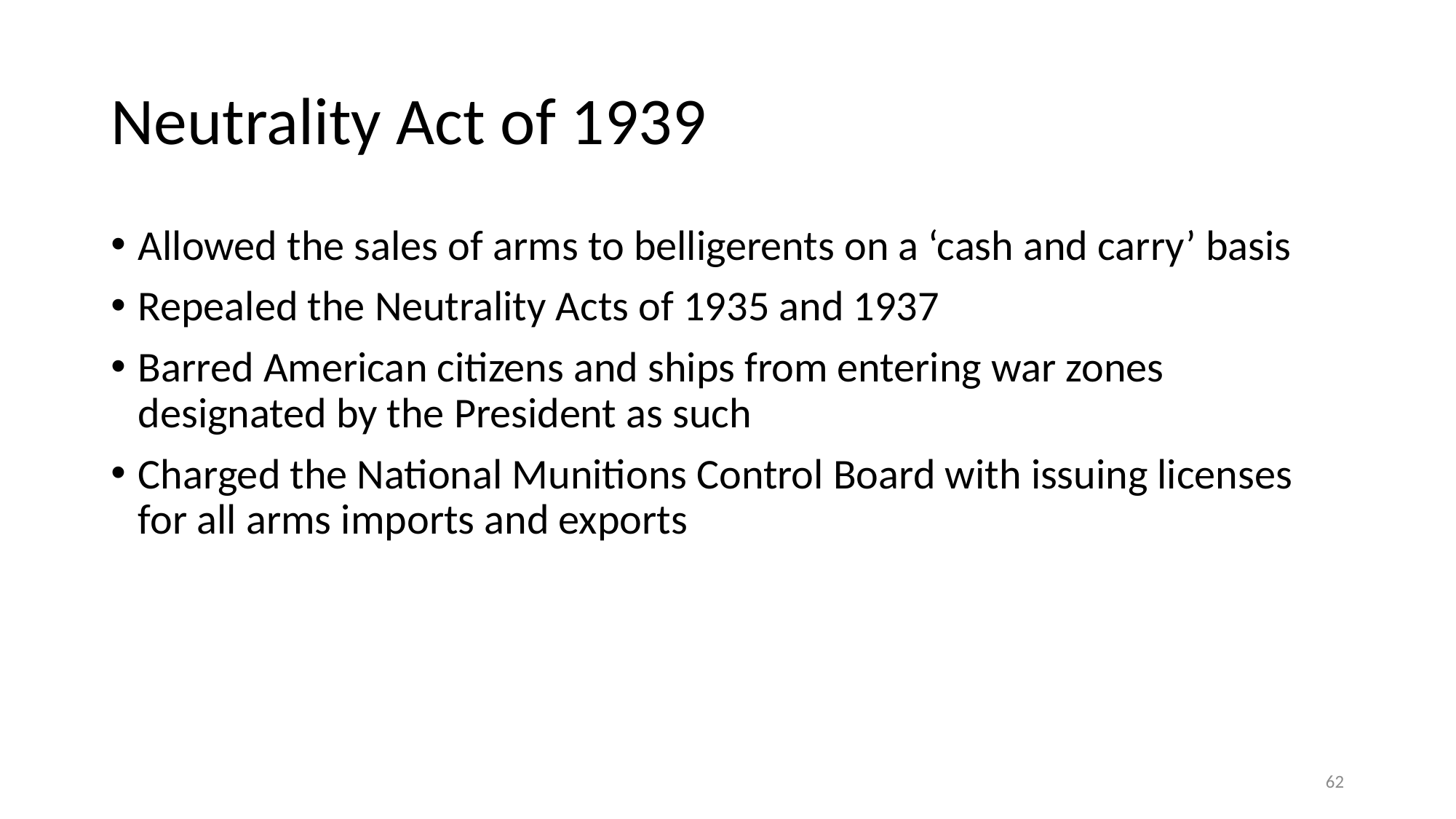

# Neutrality Act of 1939
Allowed the sales of arms to belligerents on a ‘cash and carry’ basis
Repealed the Neutrality Acts of 1935 and 1937
Barred American citizens and ships from entering war zones designated by the President as such
Charged the National Munitions Control Board with issuing licenses for all arms imports and exports
62